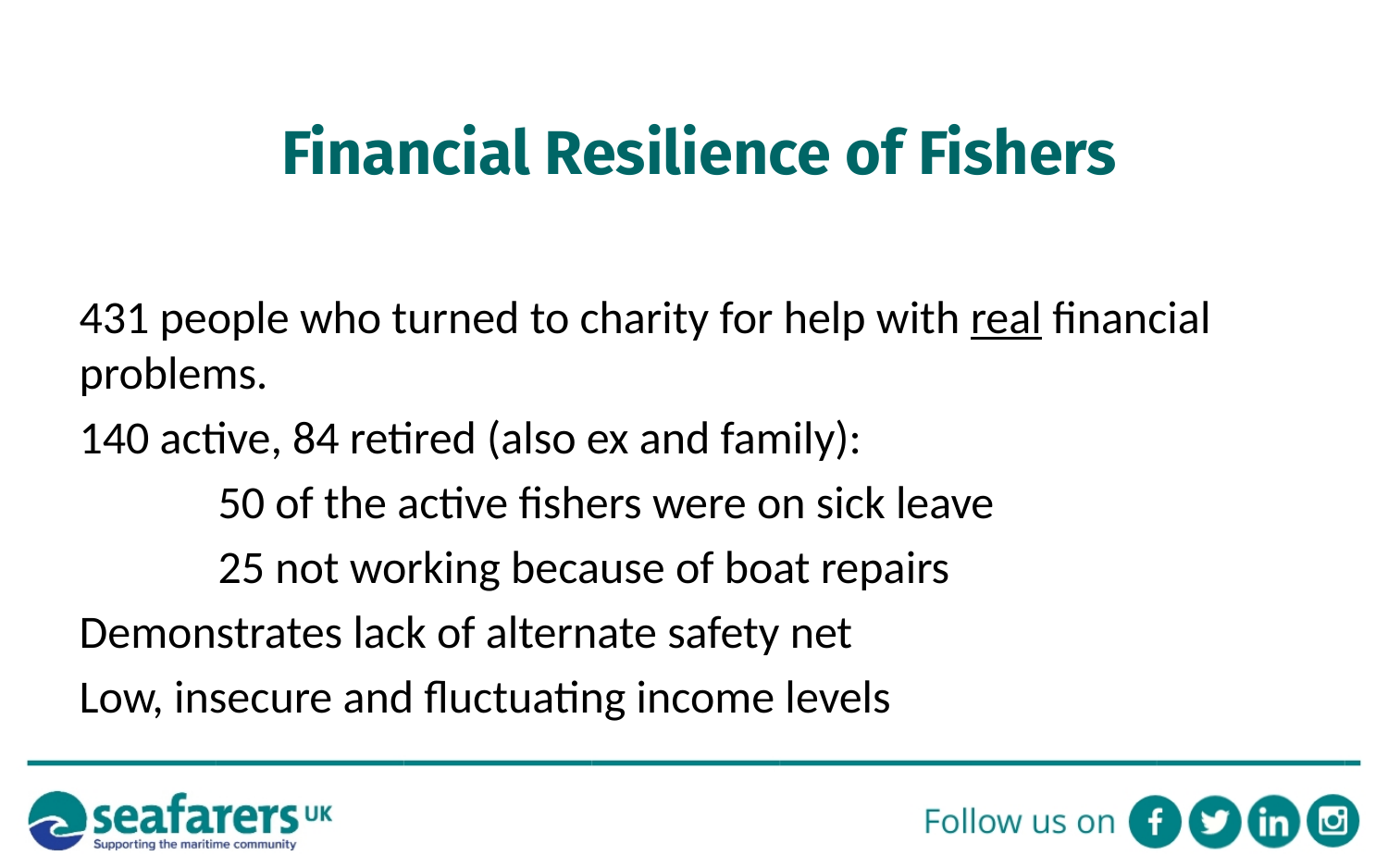

# Financial Resilience of Fishers
431 people who turned to charity for help with real financial problems.
140 active, 84 retired (also ex and family):
	50 of the active fishers were on sick leave
	25 not working because of boat repairs
Demonstrates lack of alternate safety net
Low, insecure and fluctuating income levels